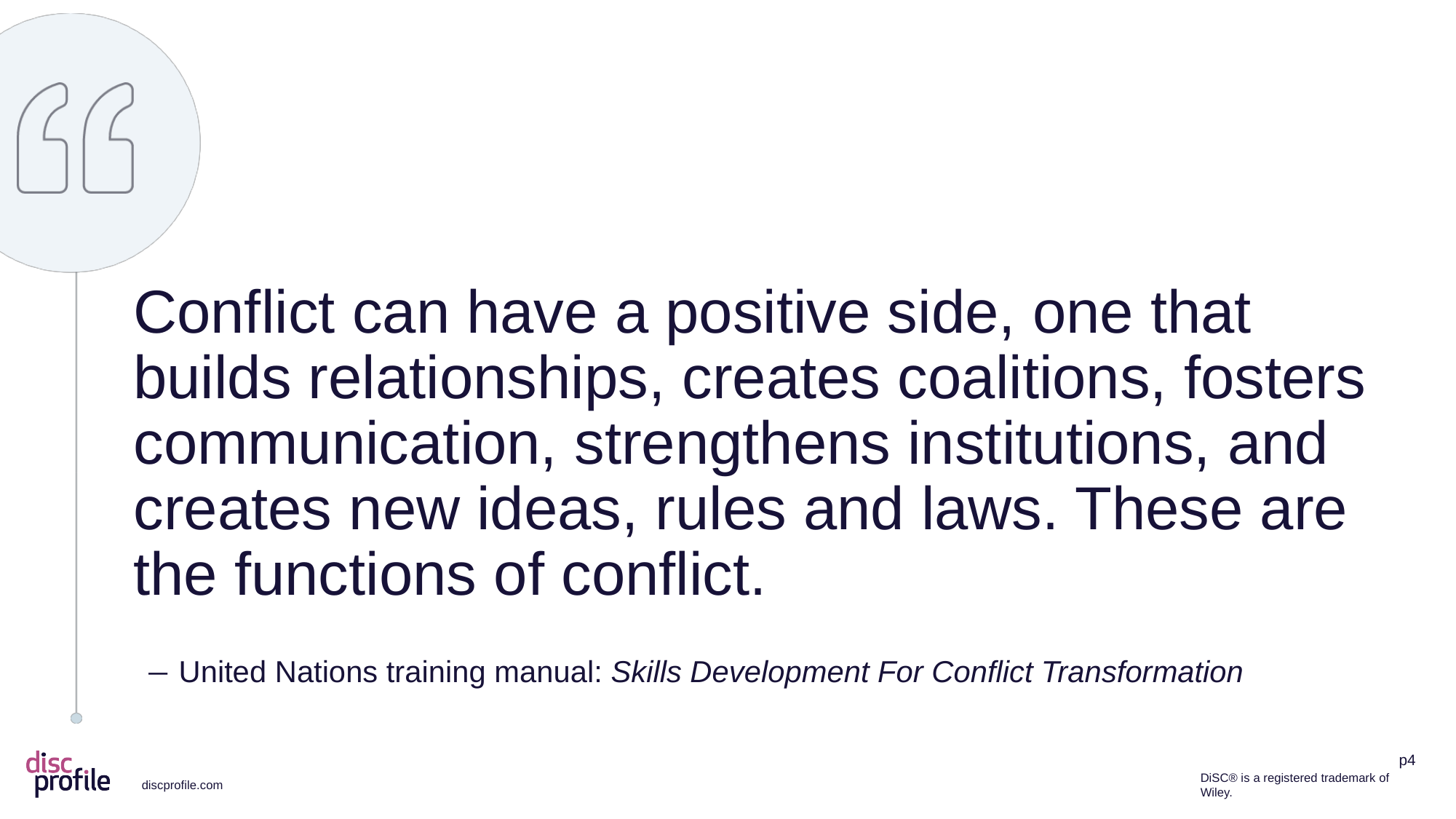

Conflict can have a positive side, one that builds relationships, creates coalitions, fosters communication, strengthens institutions, and creates new ideas, rules and laws. These are the functions of conflict.
― United Nations training manual: Skills Development For Conflict Transformation